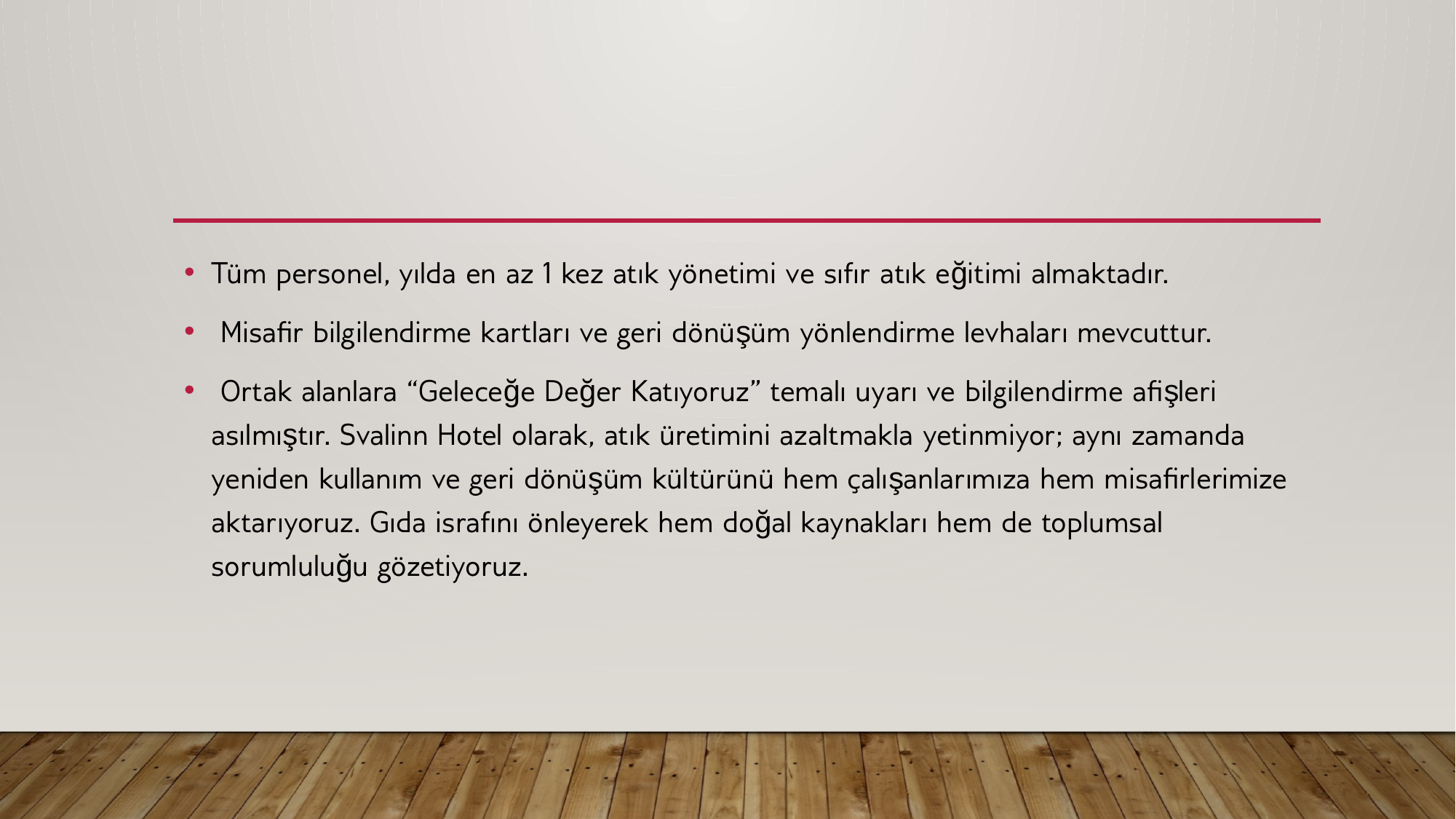

#
Tüm personel, yılda en az 1 kez atık yönetimi ve sıfır atık eğitimi almaktadır.
 Misafir bilgilendirme kartları ve geri dönüşüm yönlendirme levhaları mevcuttur.
 Ortak alanlara “Geleceğe Değer Katıyoruz” temalı uyarı ve bilgilendirme afişleri asılmıştır. Svalinn Hotel olarak, atık üretimini azaltmakla yetinmiyor; aynı zamanda yeniden kullanım ve geri dönüşüm kültürünü hem çalışanlarımıza hem misafirlerimize aktarıyoruz. Gıda israfını önleyerek hem doğal kaynakları hem de toplumsal sorumluluğu gözetiyoruz.